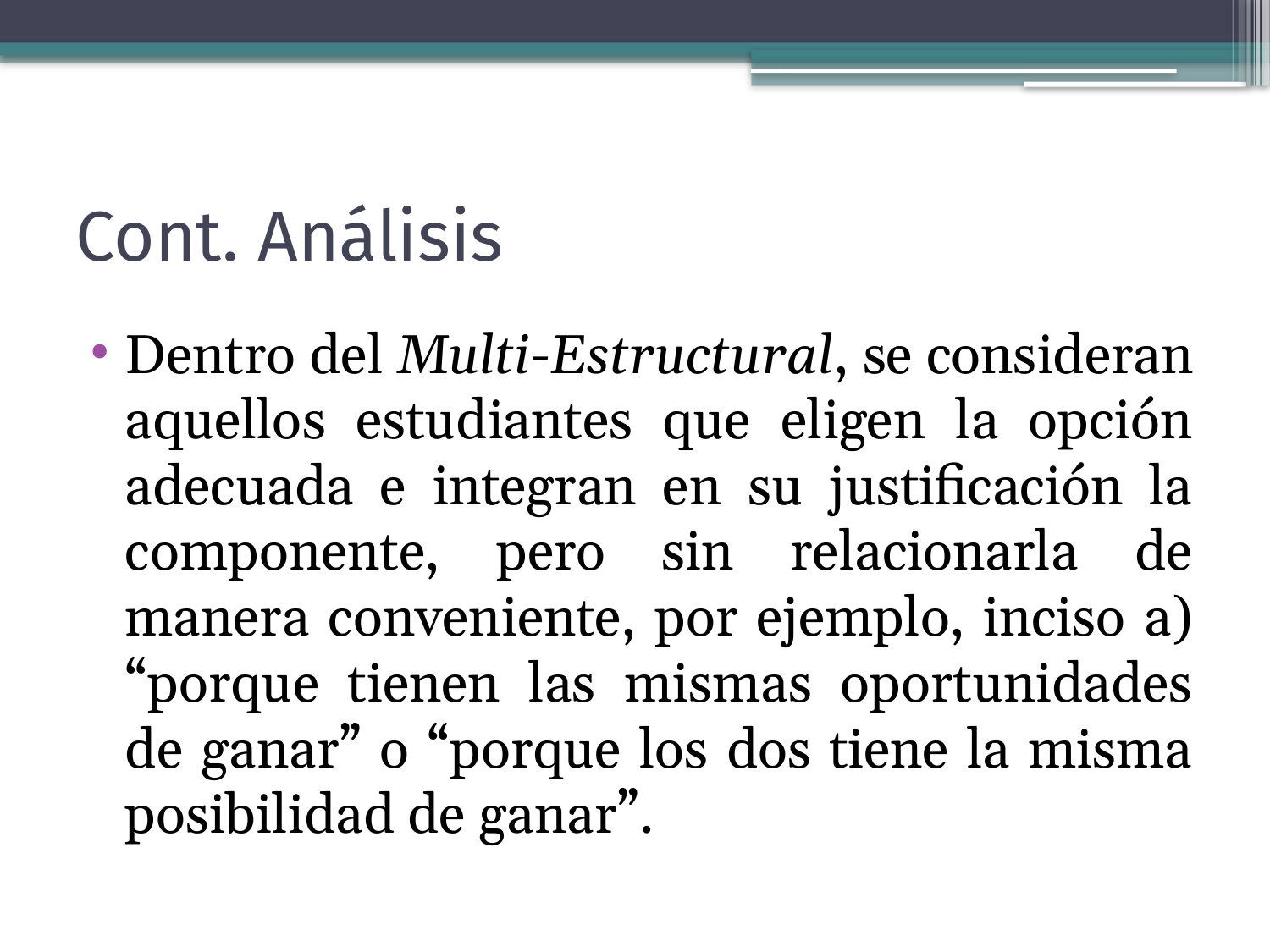

# Cont. Análisis
Dentro del Multi-Estructural, se consideran aquellos estudiantes que eligen la opción adecuada e integran en su justificación la componente, pero sin relacionarla de manera conveniente, por ejemplo, inciso a) “porque tienen las mismas oportunidades de ganar” o “porque los dos tiene la misma posibilidad de ganar”.